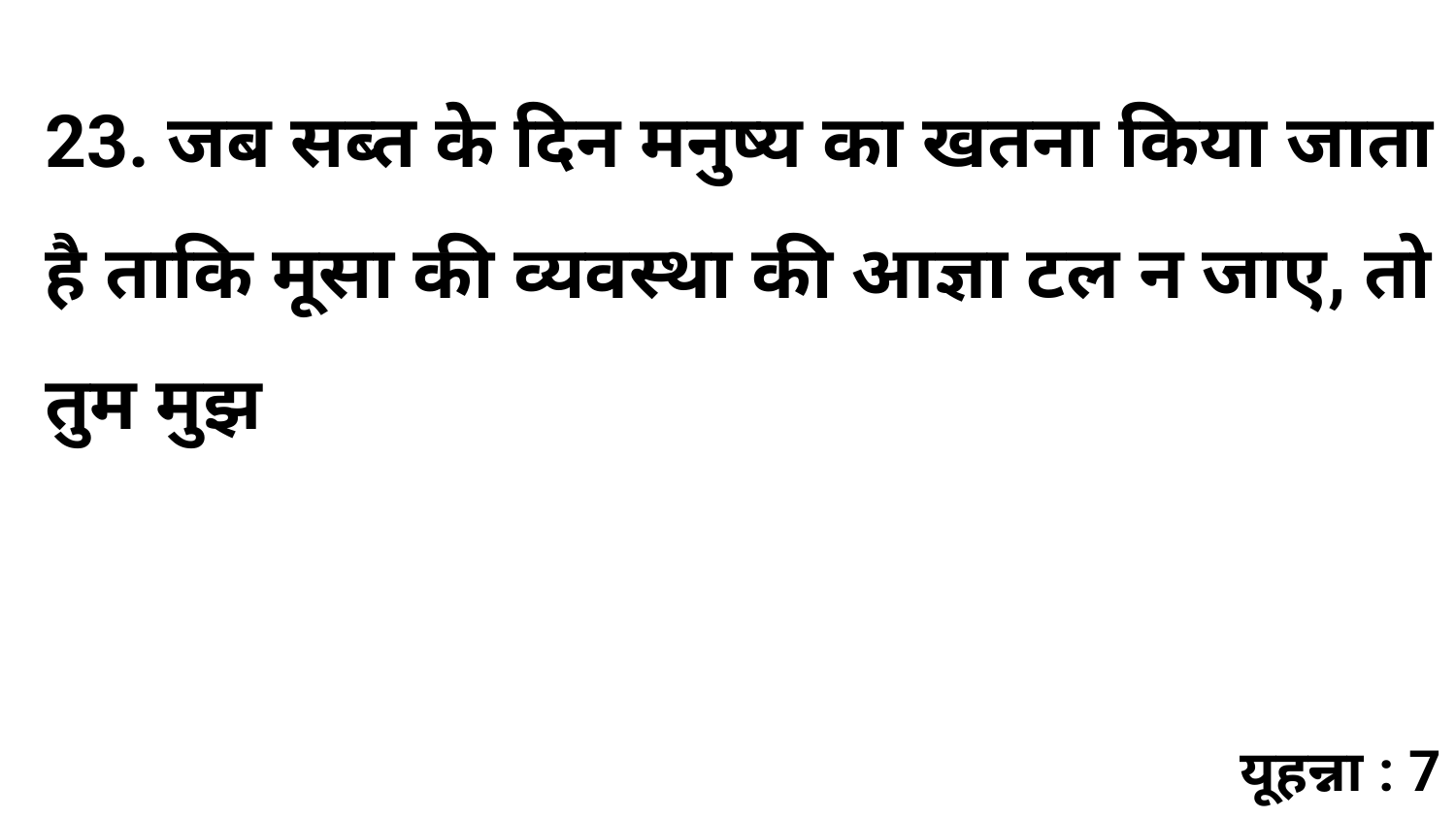

23. जब सब्त के दिन मनुष्य का खतना किया जाता है ताकि मूसा की व्यवस्था की आज्ञा टल न जाए, तो तुम मुझ
यूहन्ना : 7